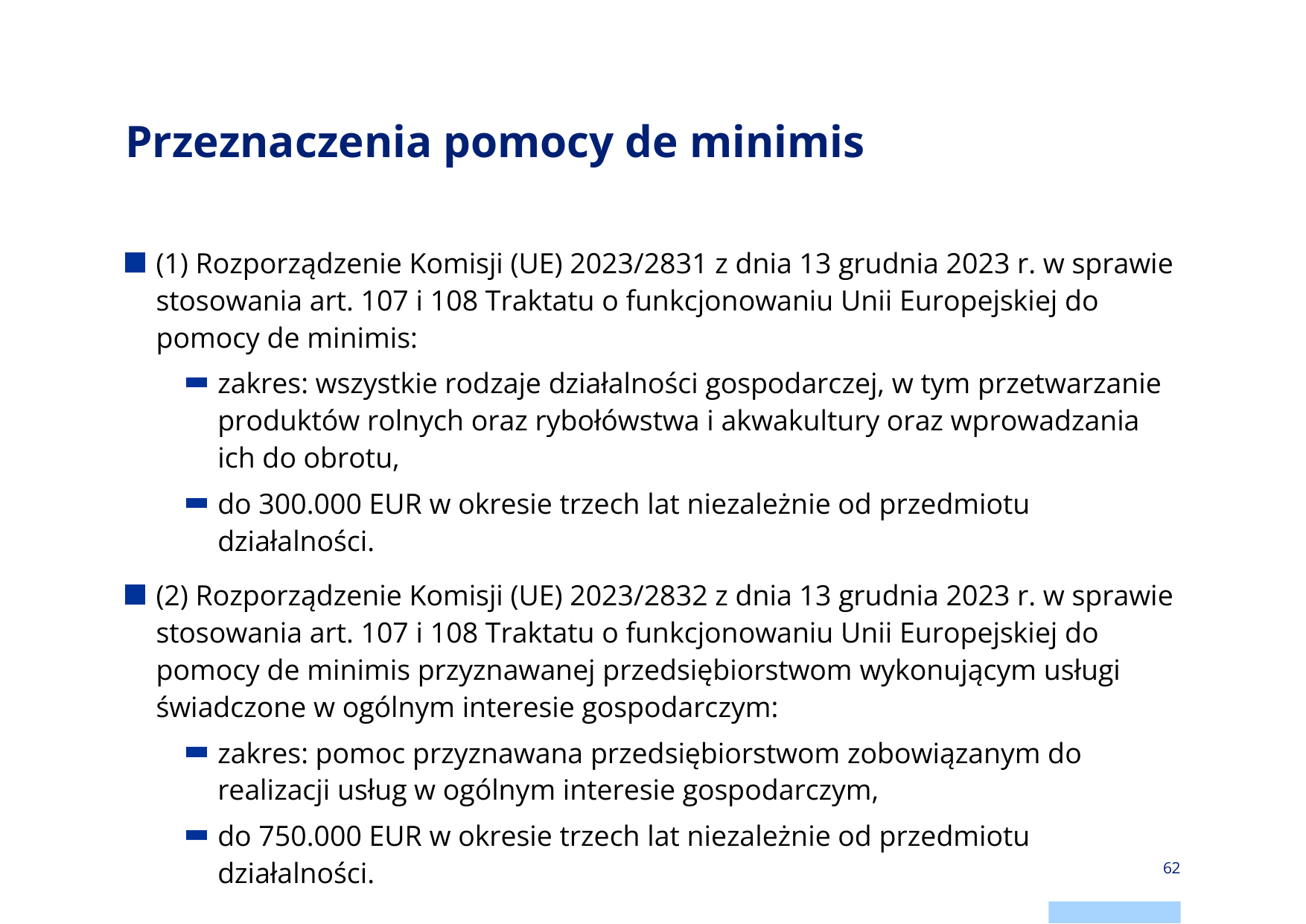

# Przeznaczenia pomocy de minimis
(1) Rozporządzenie Komisji (UE) 2023/2831 z dnia 13 grudnia 2023 r. w sprawie stosowania art. 107 i 108 Traktatu o funkcjonowaniu Unii Europejskiej do pomocy de minimis:
zakres: wszystkie rodzaje działalności gospodarczej, w tym przetwarzanie produktów rolnych oraz rybołówstwa i akwakultury oraz wprowadzania ich do obrotu,
do 300.000 EUR w okresie trzech lat niezależnie od przedmiotu działalności.
(2) Rozporządzenie Komisji (UE) 2023/2832 z dnia 13 grudnia 2023 r. w sprawie stosowania art. 107 i 108 Traktatu o funkcjonowaniu Unii Europejskiej do pomocy de minimis przyznawanej przedsiębiorstwom wykonującym usługi świadczone w ogólnym interesie gospodarczym:
zakres: pomoc przyznawana przedsiębiorstwom zobowiązanym do realizacji usług w ogólnym interesie gospodarczym,
do 750.000 EUR w okresie trzech lat niezależnie od przedmiotu działalności.
62